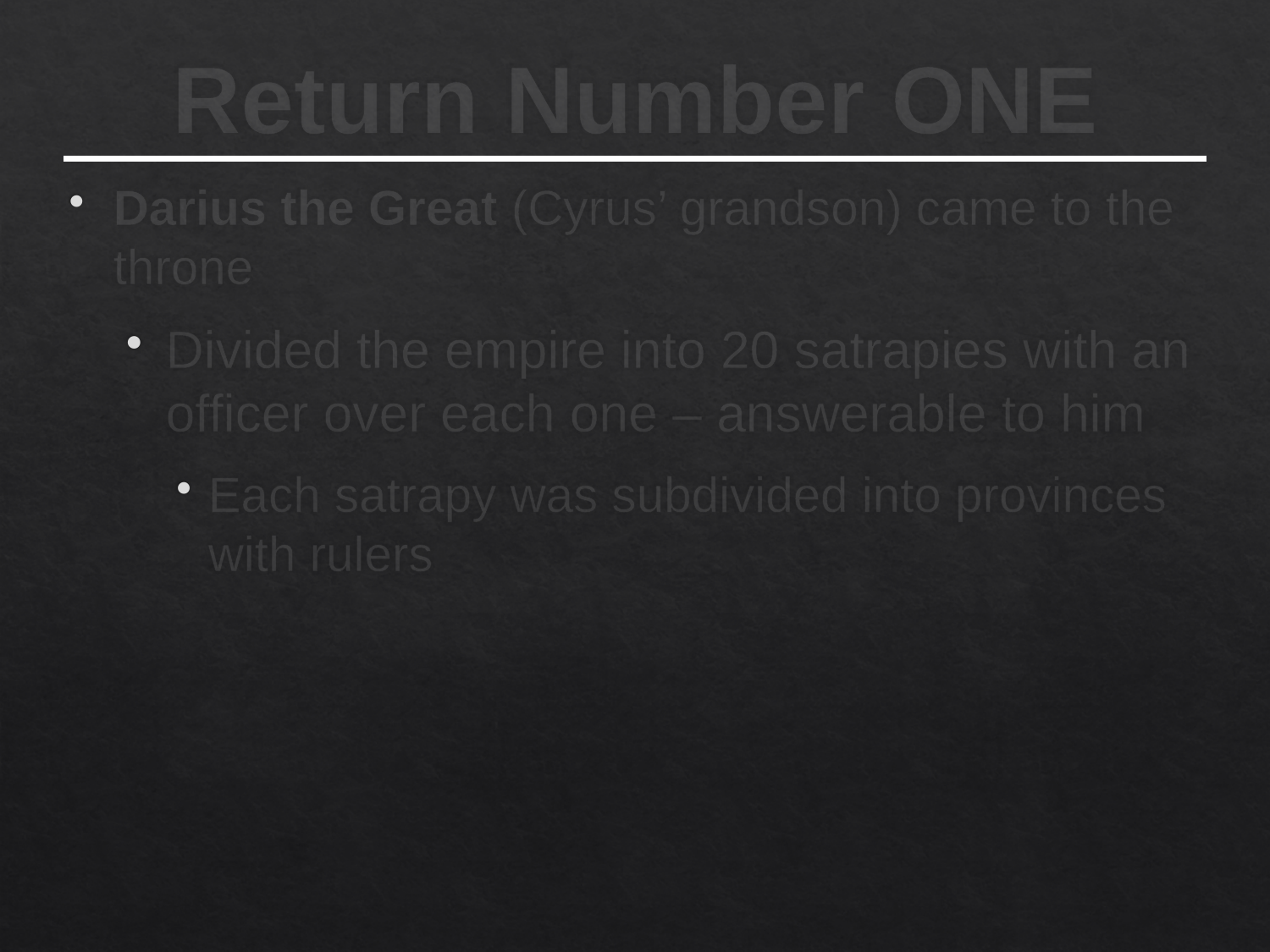

# Return Number ONE
Darius the Great (Cyrus’ grandson) came to the throne
Divided the empire into 20 satrapies with an officer over each one – answerable to him
Each satrapy was subdivided into provinces with rulers